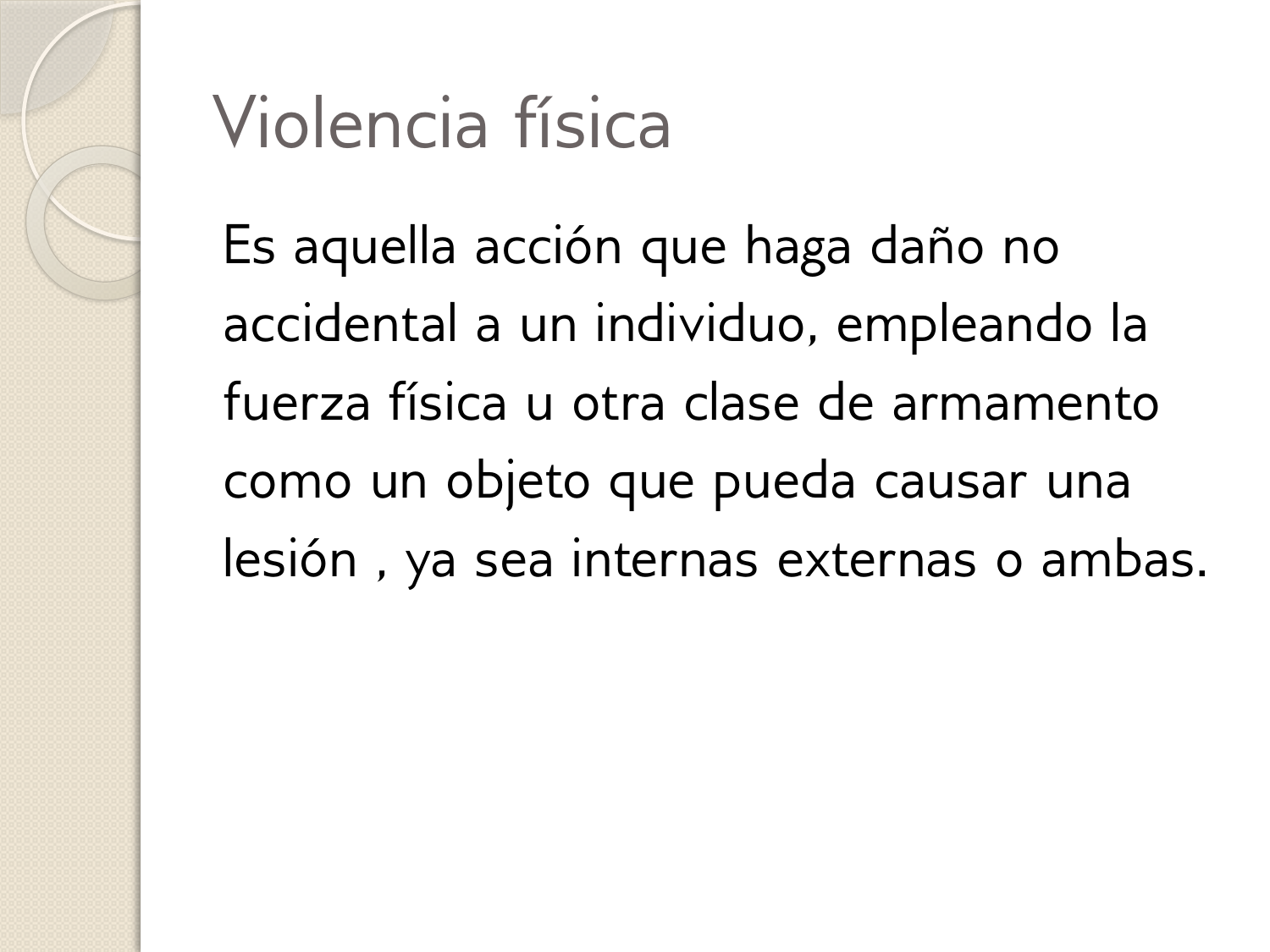

# Violencia física
Es aquella acción que haga daño no
accidental a un individuo, empleando la
fuerza física u otra clase de armamento
como un objeto que pueda causar una
lesión , ya sea internas externas o ambas.